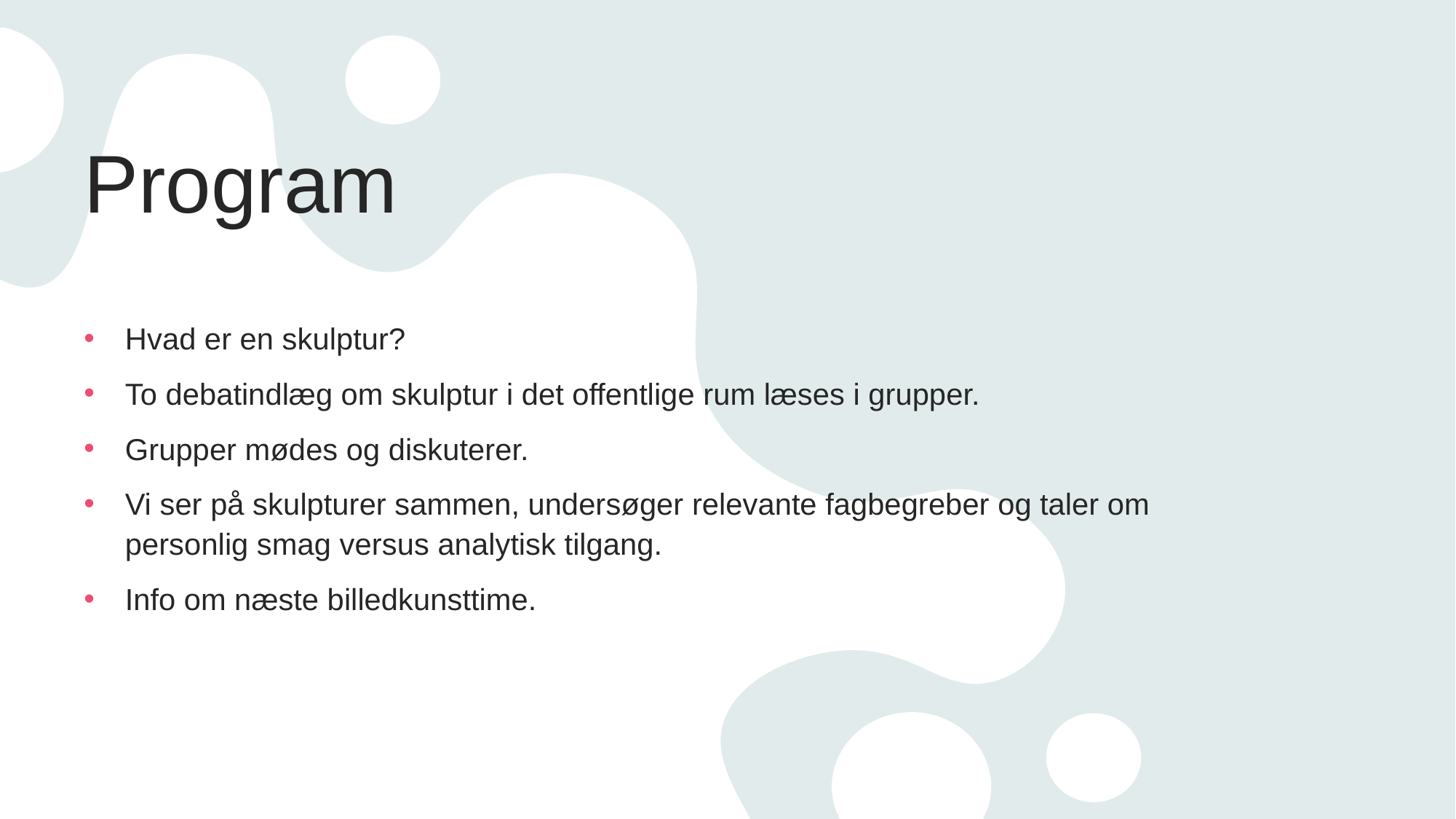

# Program
Hvad er en skulptur?
To debatindlæg om skulptur i det offentlige rum læses i grupper.
Grupper mødes og diskuterer.
Vi ser på skulpturer sammen, undersøger relevante fagbegreber og taler om personlig smag versus analytisk tilgang.
Info om næste billedkunsttime.